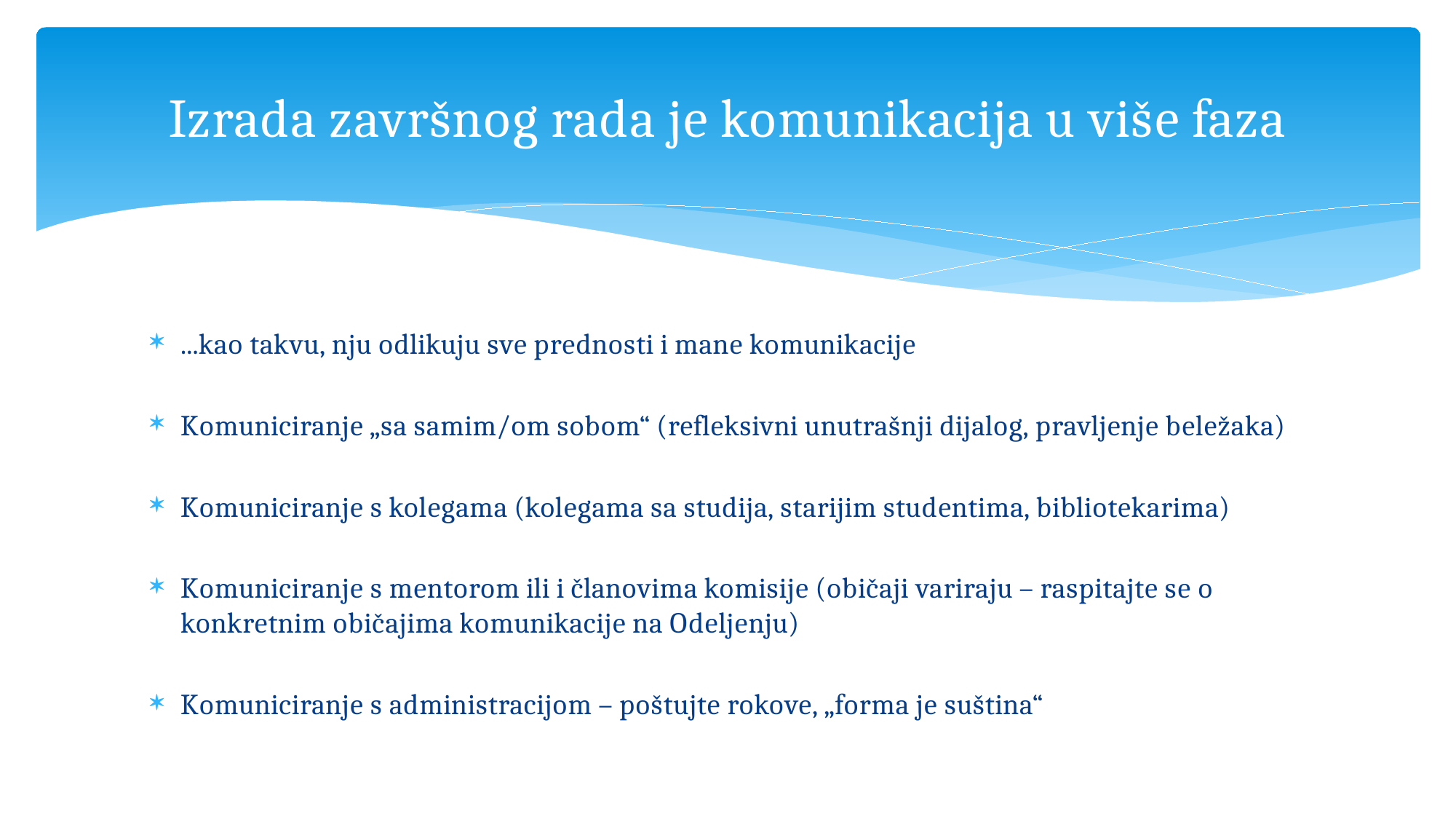

# Izrada završnog rada je komunikacija u više faza
...kao takvu, nju odlikuju sve prednosti i mane komunikacije

Komuniciranje „sa samim/om sobom“ (refleksivni unutrašnji dijalog, pravljenje beležaka)

Komuniciranje s kolegama (kolegama sa studija, starijim studentima, bibliotekarima)

Komuniciranje s mentorom ili i članovima komisije (običaji variraju – raspitajte se o konkretnim običajima komunikacije na Odeljenju)

Komuniciranje s administracijom – poštujte rokove, „forma je suština“